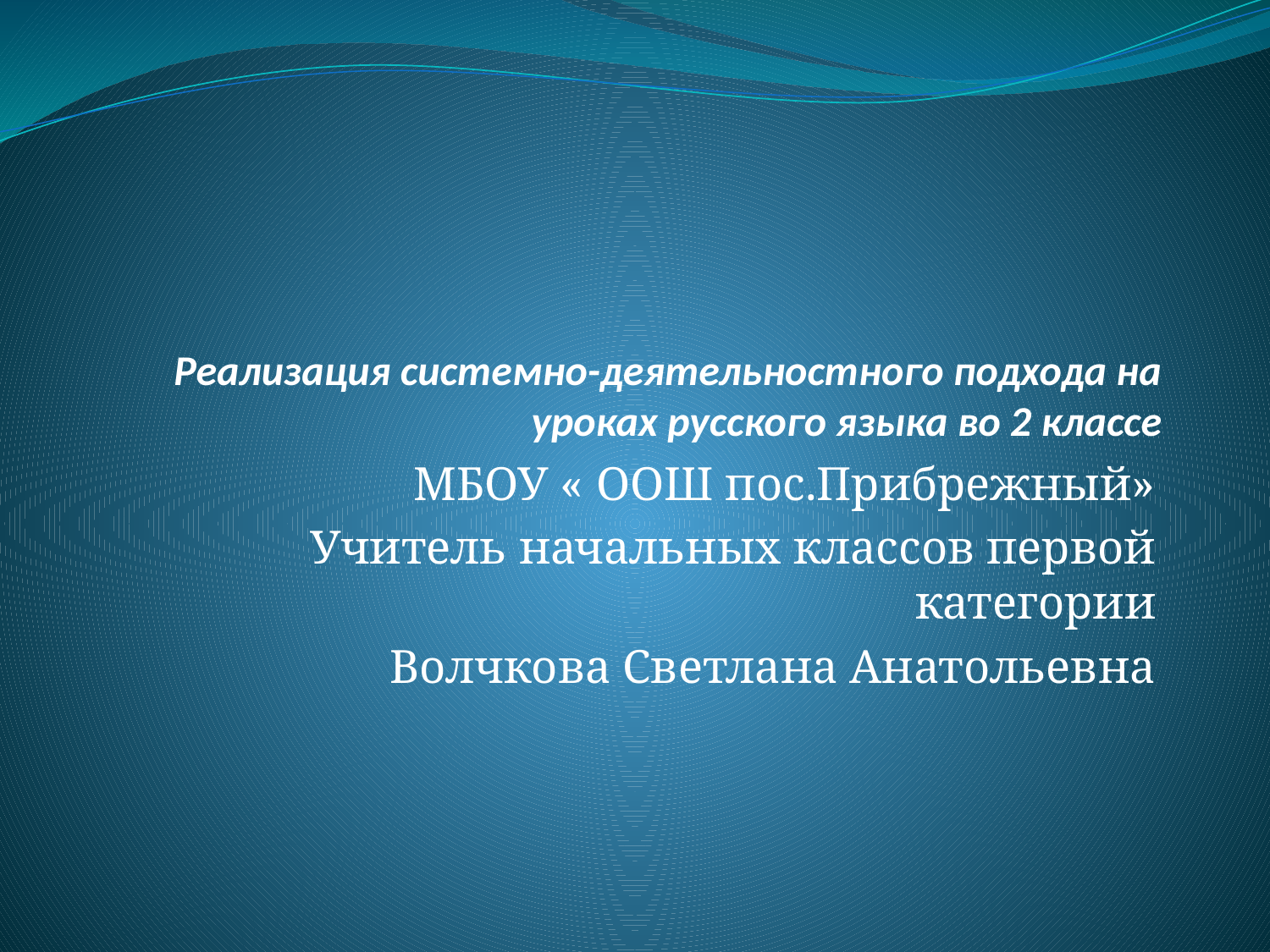

# Реализация системно-деятельностного подхода на уроках русского языка во 2 классе
МБОУ « ООШ пос.Прибрежный»
Учитель начальных классов первой категории
Волчкова Светлана Анатольевна